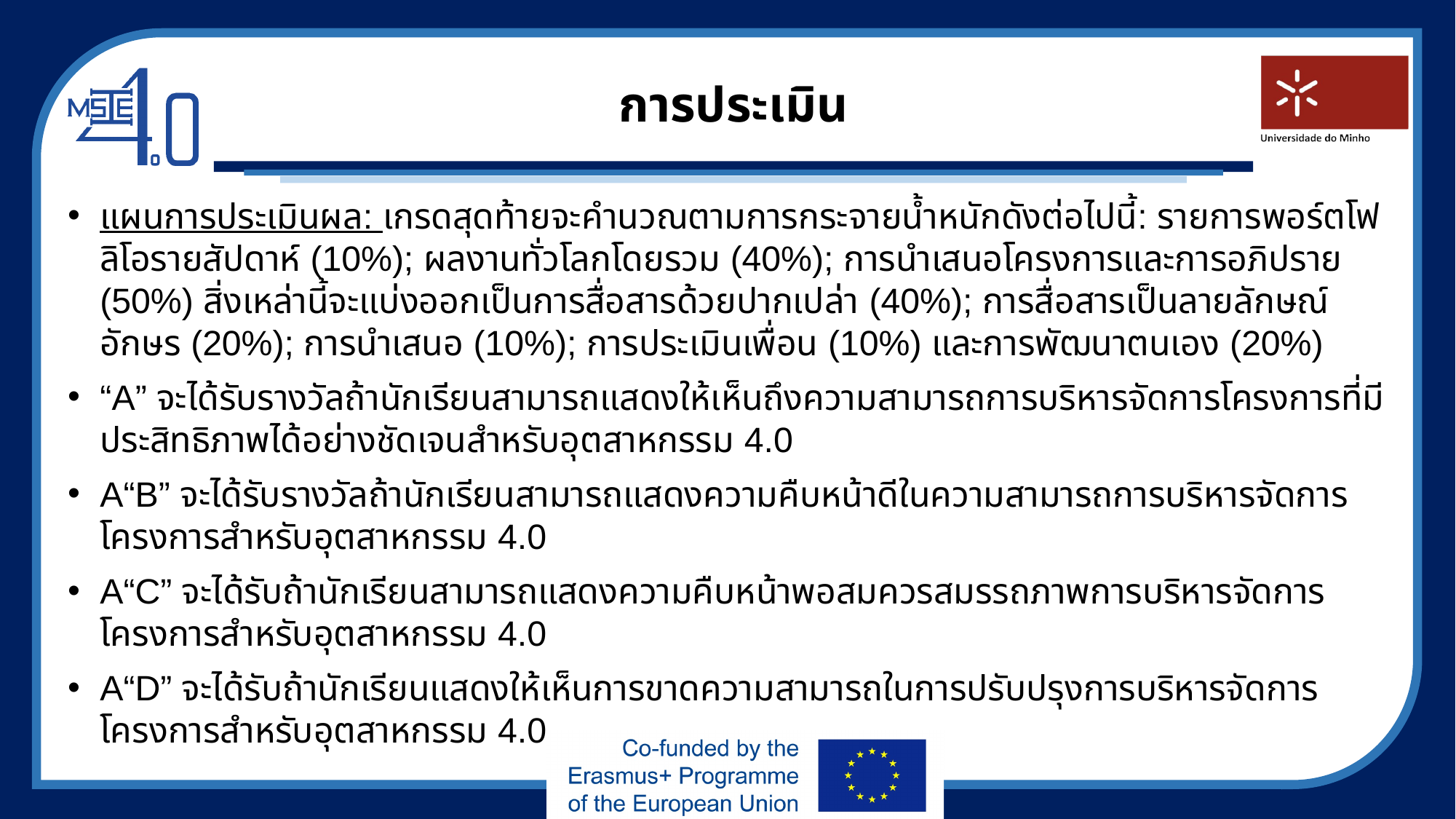

# การประเมิน
แผนการประเมินผล: เกรดสุดท้ายจะคำนวณตามการกระจายน้ำหนักดังต่อไปนี้: รายการพอร์ตโฟลิโอรายสัปดาห์ (10%); ผลงานทั่วโลกโดยรวม (40%); การนำเสนอโครงการและการอภิปราย (50%) สิ่งเหล่านี้จะแบ่งออกเป็นการสื่อสารด้วยปากเปล่า (40%); การสื่อสารเป็นลายลักษณ์อักษร (20%); การนำเสนอ (10%); การประเมินเพื่อน (10%) และการพัฒนาตนเอง (20%)
“A” จะได้รับรางวัลถ้านักเรียนสามารถแสดงให้เห็นถึงความสามารถการบริหารจัดการโครงการที่มีประสิทธิภาพได้อย่างชัดเจนสำหรับอุตสาหกรรม 4.0
A“B” จะได้รับรางวัลถ้านักเรียนสามารถแสดงความคืบหน้าดีในความสามารถการบริหารจัดการโครงการสำหรับอุตสาหกรรม 4.0
A“C” จะได้รับถ้านักเรียนสามารถแสดงความคืบหน้าพอสมควรสมรรถภาพการบริหารจัดการโครงการสำหรับอุตสาหกรรม 4.0
A“D” จะได้รับถ้านักเรียนแสดงให้เห็นการขาดความสามารถในการปรับปรุงการบริหารจัดการโครงการสำหรับอุตสาหกรรม 4.0